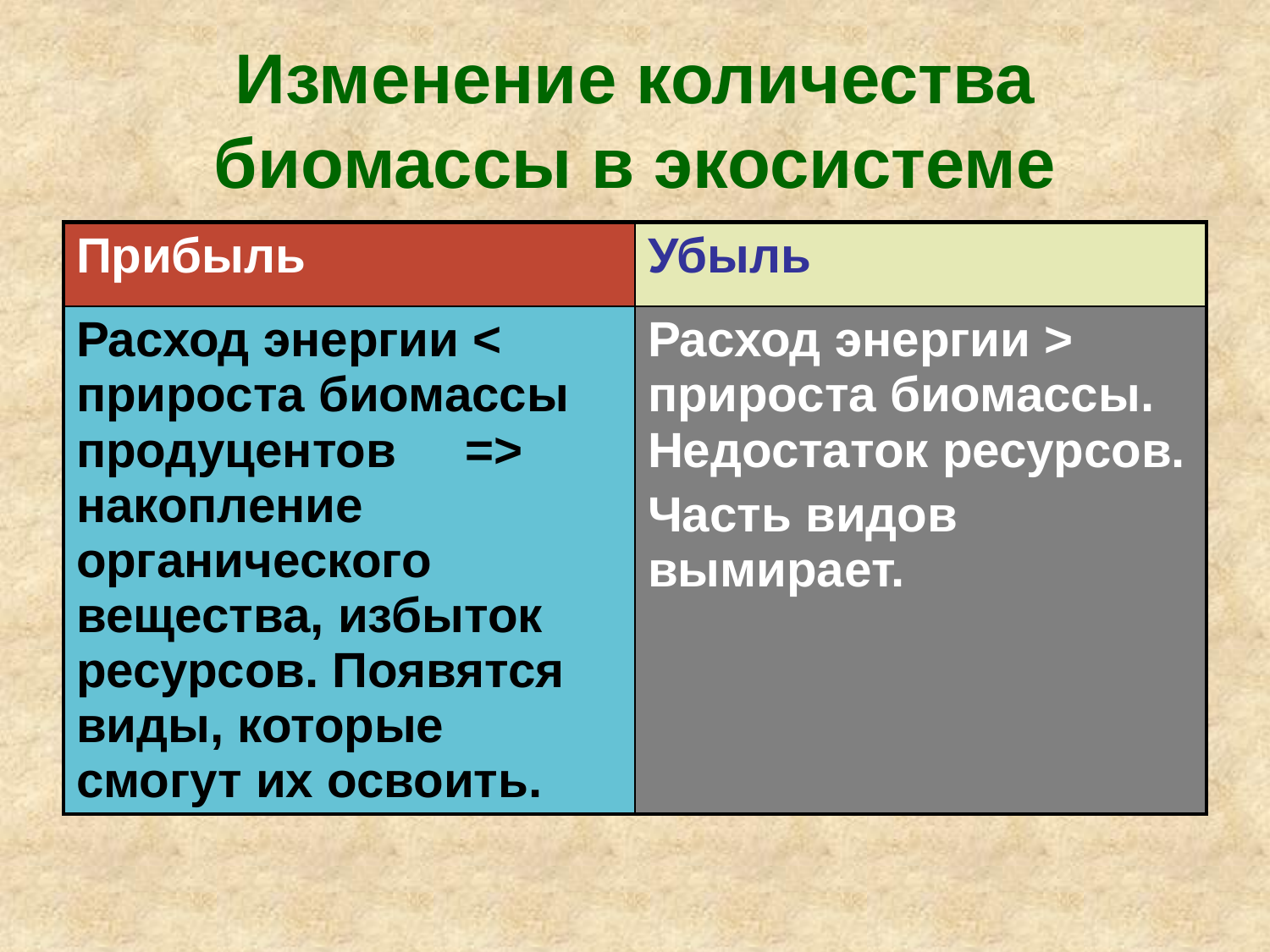

# Изменение количества биомассы в экосистеме
| Прибыль | Убыль |
| --- | --- |
| Расход энергии < прироста биомассы продуцентов => накопление органического вещества, избыток ресурсов. Появятся виды, которые смогут их освоить. | Расход энергии > прироста биомассы. Недостаток ресурсов. Часть видов вымирает. |